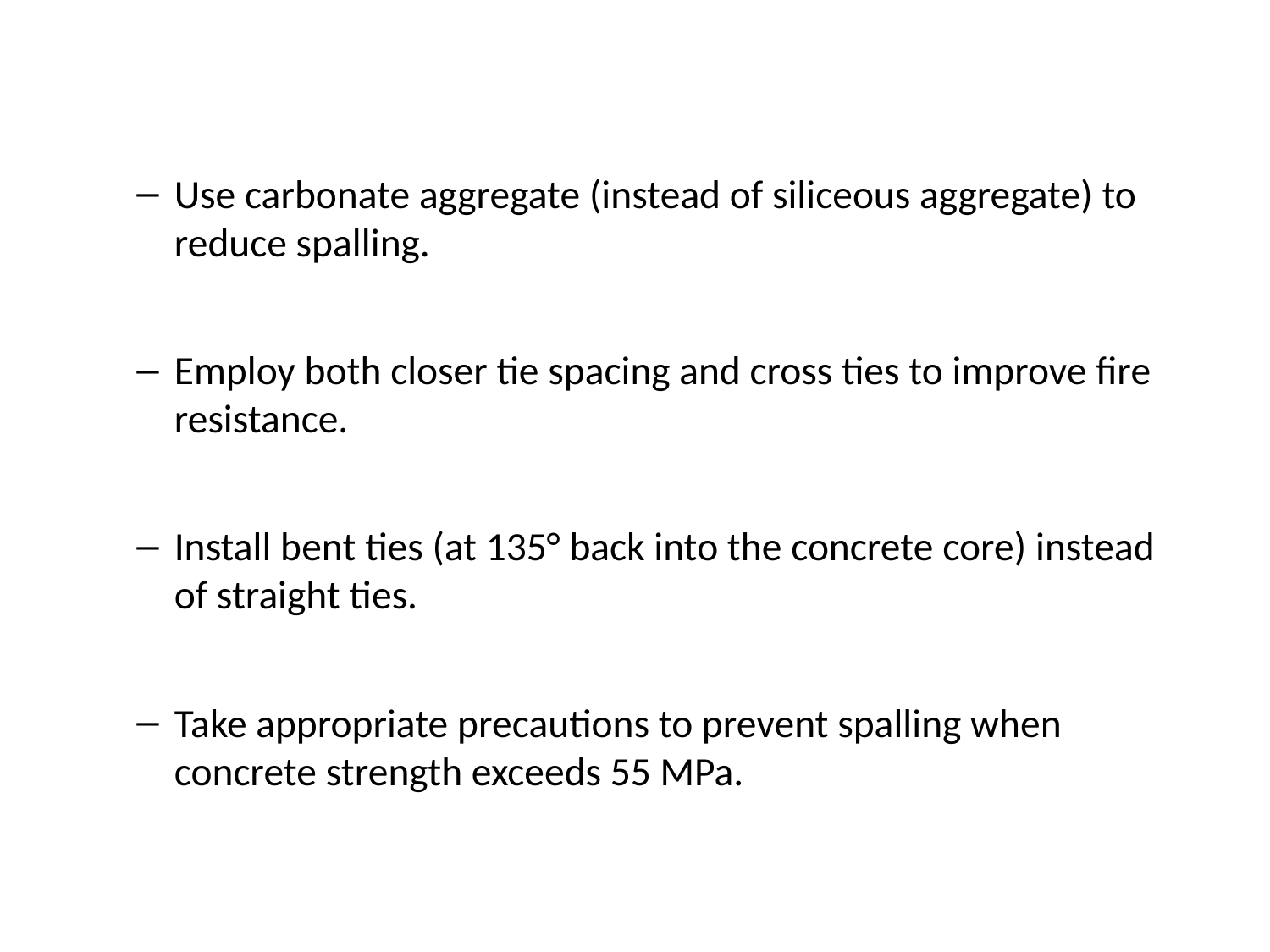

Use carbonate aggregate (instead of siliceous aggregate) to reduce spalling.

Employ both closer tie spacing and cross ties to improve fire resistance.

Install bent ties (at 135° back into the concrete core) instead of straight ties.

Take appropriate precautions to prevent spalling when concrete strength exceeds 55 MPa.